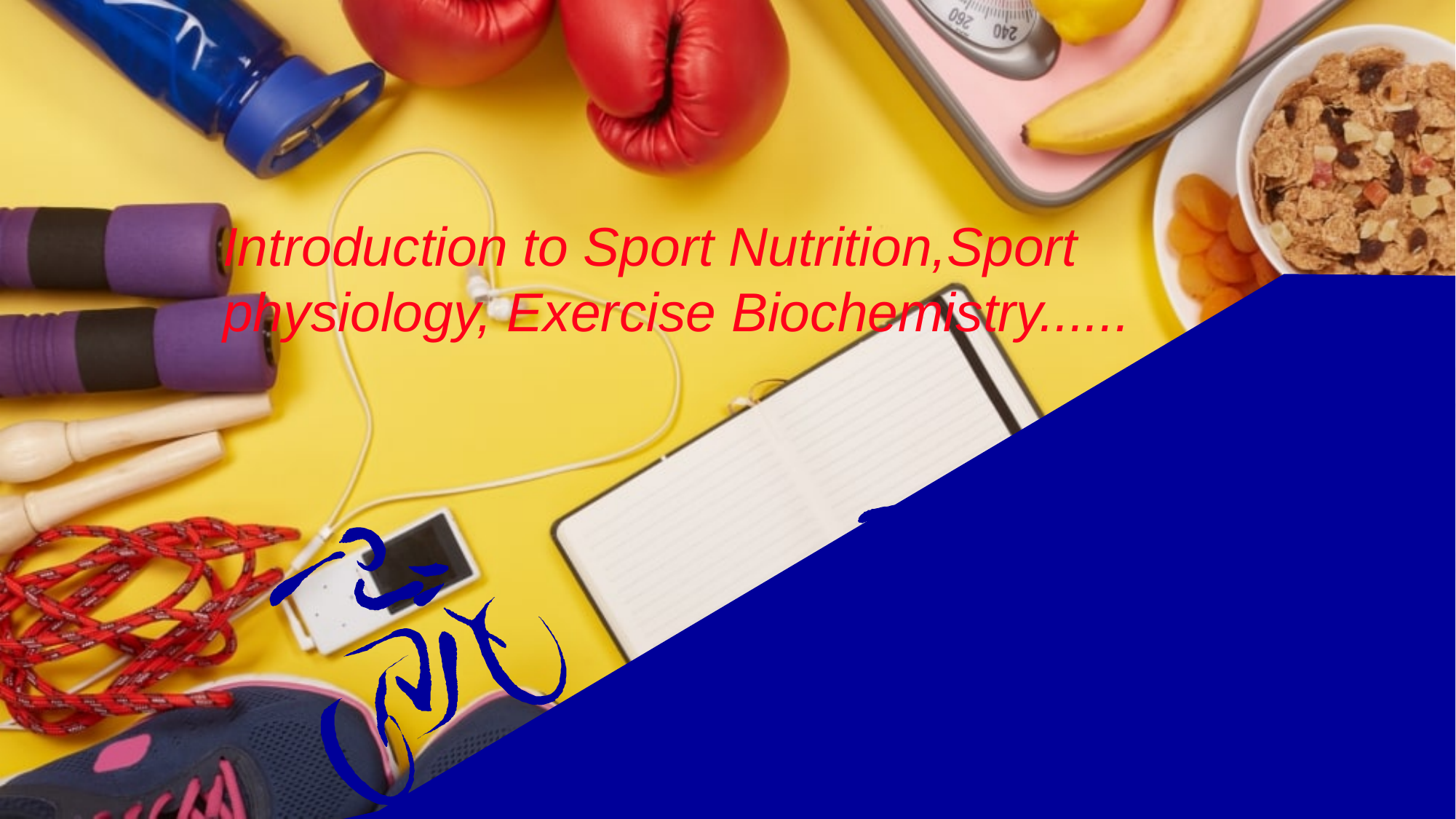

# Introduction to Sport Nutrition,Sport physiology, Exercise Biochemistry......